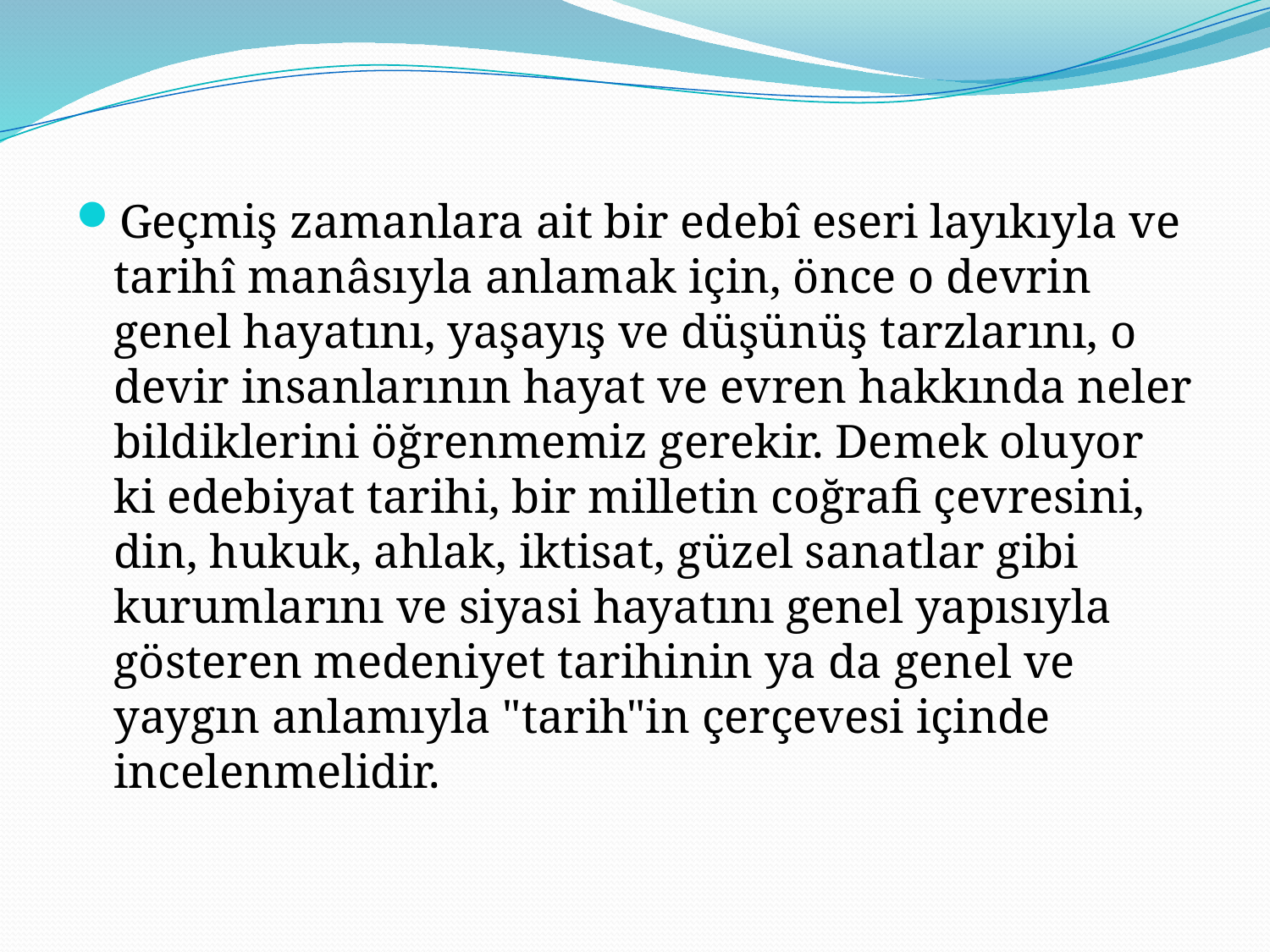

Geçmiş zamanlara ait bir edebî eseri layıkıyla ve tarihî manâsıyla anlamak için, önce o devrin genel hayatını, yaşayış ve düşünüş tarzlarını, o devir insanlarının hayat ve evren hakkında neler bildiklerini öğrenmemiz gerekir. Demek oluyor ki edebiyat tarihi, bir milletin coğrafi çevresini, din, hukuk, ahlak, iktisat, güzel sanatlar gibi kurumlarını ve siyasi hayatını genel yapısıyla gösteren medeniyet tarihinin ya da genel ve yaygın anlamıyla "tarih"in çerçevesi içinde incelenmelidir.